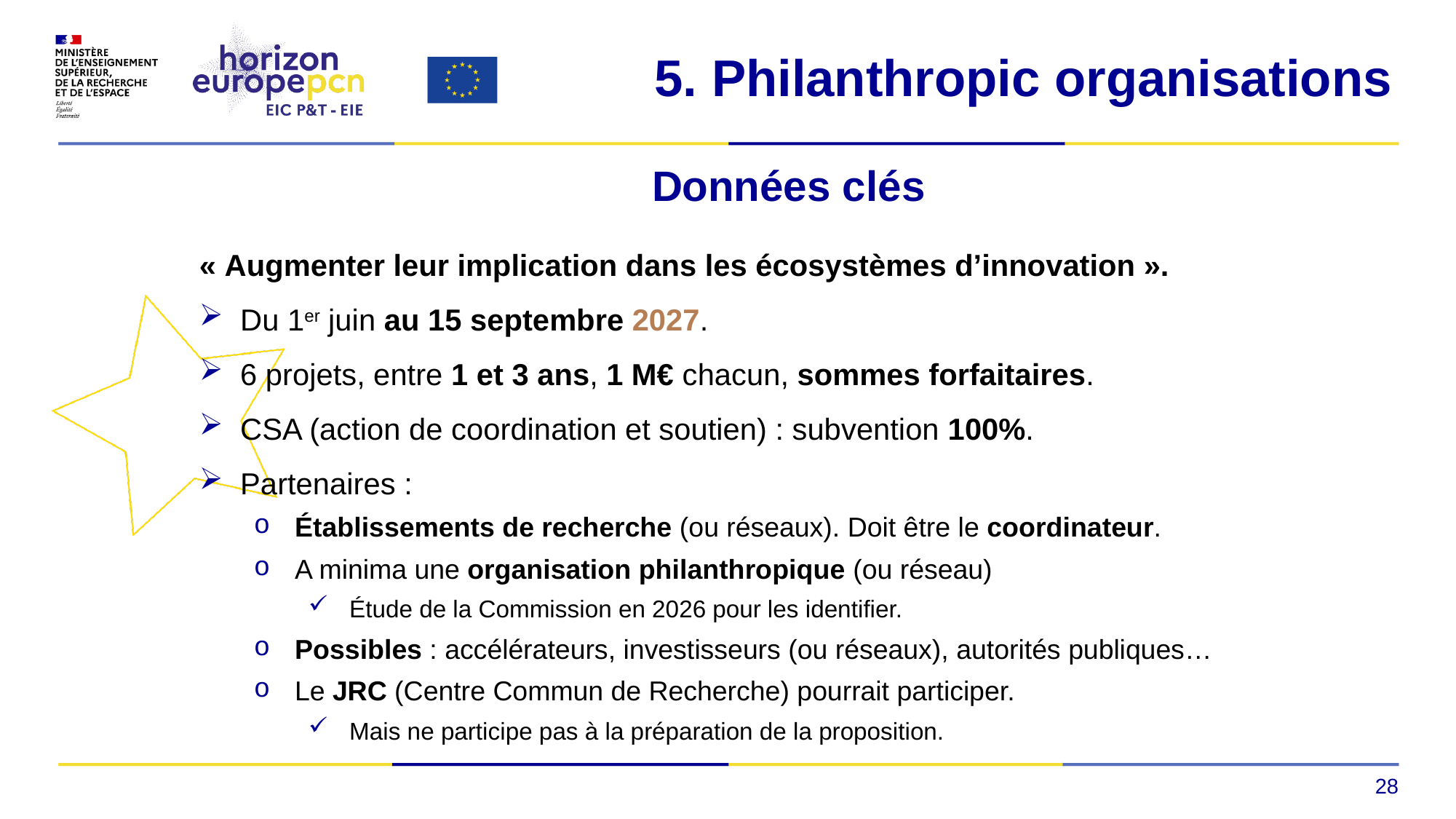

5. Philanthropic organisations
Données clés
« Augmenter leur implication dans les écosystèmes d’innovation ».
Du 1er juin au 15 septembre 2027.
6 projets, entre 1 et 3 ans, 1 M€ chacun, sommes forfaitaires.
CSA (action de coordination et soutien) : subvention 100%.
Partenaires :
Établissements de recherche (ou réseaux). Doit être le coordinateur.
A minima une organisation philanthropique (ou réseau)
Étude de la Commission en 2026 pour les identifier.
Possibles : accélérateurs, investisseurs (ou réseaux), autorités publiques…
Le JRC (Centre Commun de Recherche) pourrait participer.
Mais ne participe pas à la préparation de la proposition.